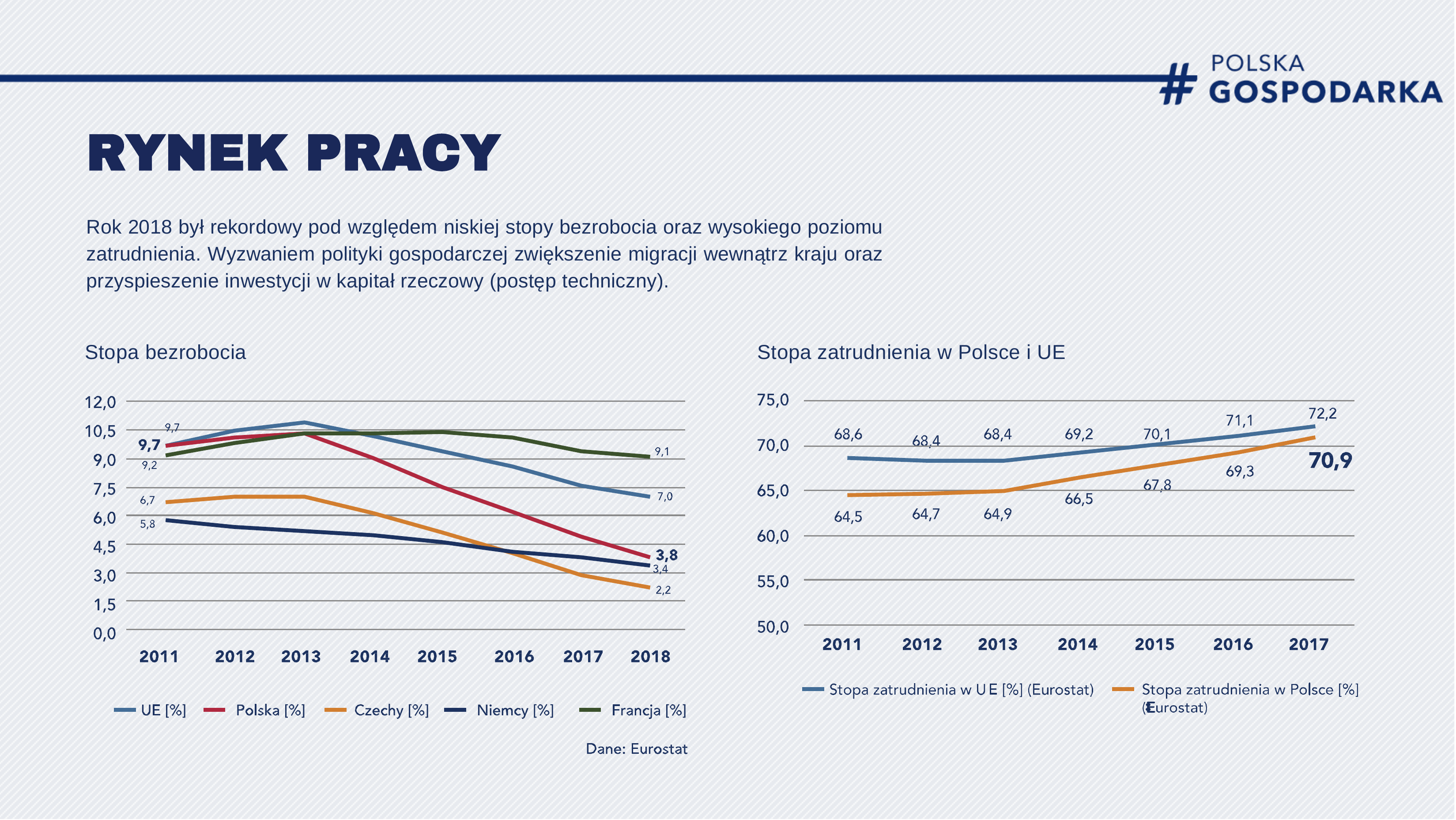

# RYNEK PRACY
Rok 2018 był rekordowy pod względem niskiej stopy bezrobocia oraz wysokiego poziomu zatrudnienia. Wyzwaniem polityki gospodarczej zwiększenie migracji wewnątrz kraju oraz przyspieszenie inwestycji w kapitał rzeczowy (postęp techniczny).
Stopa bezrobocia
Stopa zatrudnienia w Polsce i UE